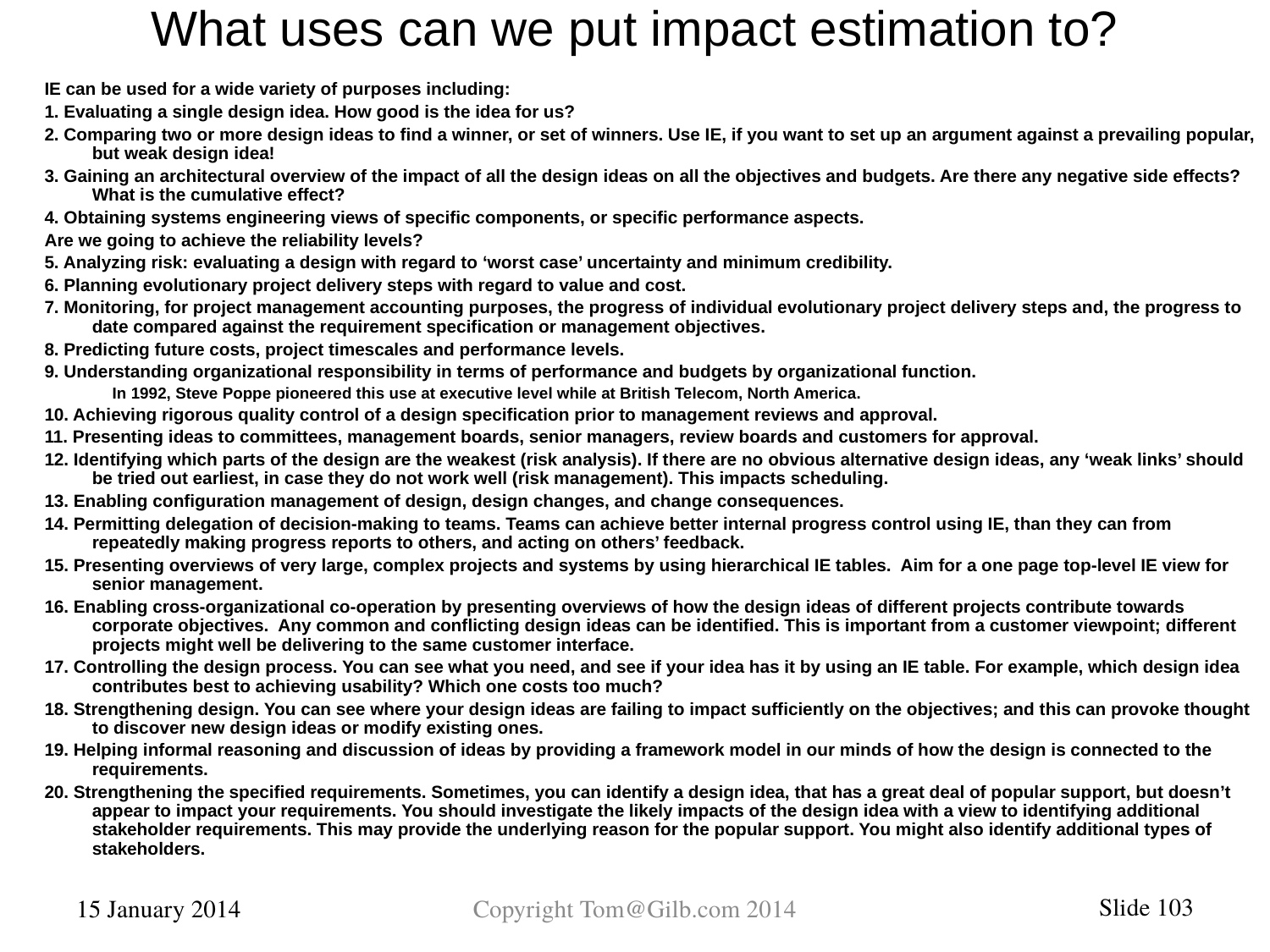

# What uses can we put impact estimation to?
IE can be used for a wide variety of purposes including:
1. Evaluating a single design idea. How good is the idea for us?
2. Comparing two or more design ideas to find a winner, or set of winners. Use IE, if you want to set up an argument against a prevailing popular, but weak design idea!
3. Gaining an architectural overview of the impact of all the design ideas on all the objectives and budgets. Are there any negative side effects? What is the cumulative effect?
4. Obtaining systems engineering views of specific components, or specific performance aspects.
Are we going to achieve the reliability levels?
5. Analyzing risk: evaluating a design with regard to ‘worst case’ uncertainty and minimum credibility.
6. Planning evolutionary project delivery steps with regard to value and cost.
7. Monitoring, for project management accounting purposes, the progress of individual evolutionary project delivery steps and, the progress to date compared against the requirement specification or management objectives.
8. Predicting future costs, project timescales and performance levels.
9. Understanding organizational responsibility in terms of performance and budgets by organizational function.
 In 1992, Steve Poppe pioneered this use at executive level while at British Telecom, North America.
10. Achieving rigorous quality control of a design specification prior to management reviews and approval.
11. Presenting ideas to committees, management boards, senior managers, review boards and customers for approval.
12. Identifying which parts of the design are the weakest (risk analysis). If there are no obvious alternative design ideas, any ‘weak links’ should be tried out earliest, in case they do not work well (risk management). This impacts scheduling.
13. Enabling configuration management of design, design changes, and change consequences.
14. Permitting delegation of decision-making to teams. Teams can achieve better internal progress control using IE, than they can from repeatedly making progress reports to others, and acting on others’ feedback.
15. Presenting overviews of very large, complex projects and systems by using hierarchical IE tables.  Aim for a one page top-level IE view for senior management.
16. Enabling cross-organizational co-operation by presenting overviews of how the design ideas of different projects contribute towards corporate objectives.  Any common and conflicting design ideas can be identified. This is important from a customer viewpoint; different projects might well be delivering to the same customer interface.
17. Controlling the design process. You can see what you need, and see if your idea has it by using an IE table. For example, which design idea contributes best to achieving usability? Which one costs too much?
18. Strengthening design. You can see where your design ideas are failing to impact sufficiently on the objectives; and this can provoke thought to discover new design ideas or modify existing ones.
19. Helping informal reasoning and discussion of ideas by providing a framework model in our minds of how the design is connected to the requirements.
20. Strengthening the specified requirements. Sometimes, you can identify a design idea, that has a great deal of popular support, but doesn’t appear to impact your requirements. You should investigate the likely impacts of the design idea with a view to identifying additional stakeholder requirements. This may provide the underlying reason for the popular support. You might also identify additional types of stakeholders.

15 January 2014
Copyright Tom@Gilb.com 2014
Slide 103